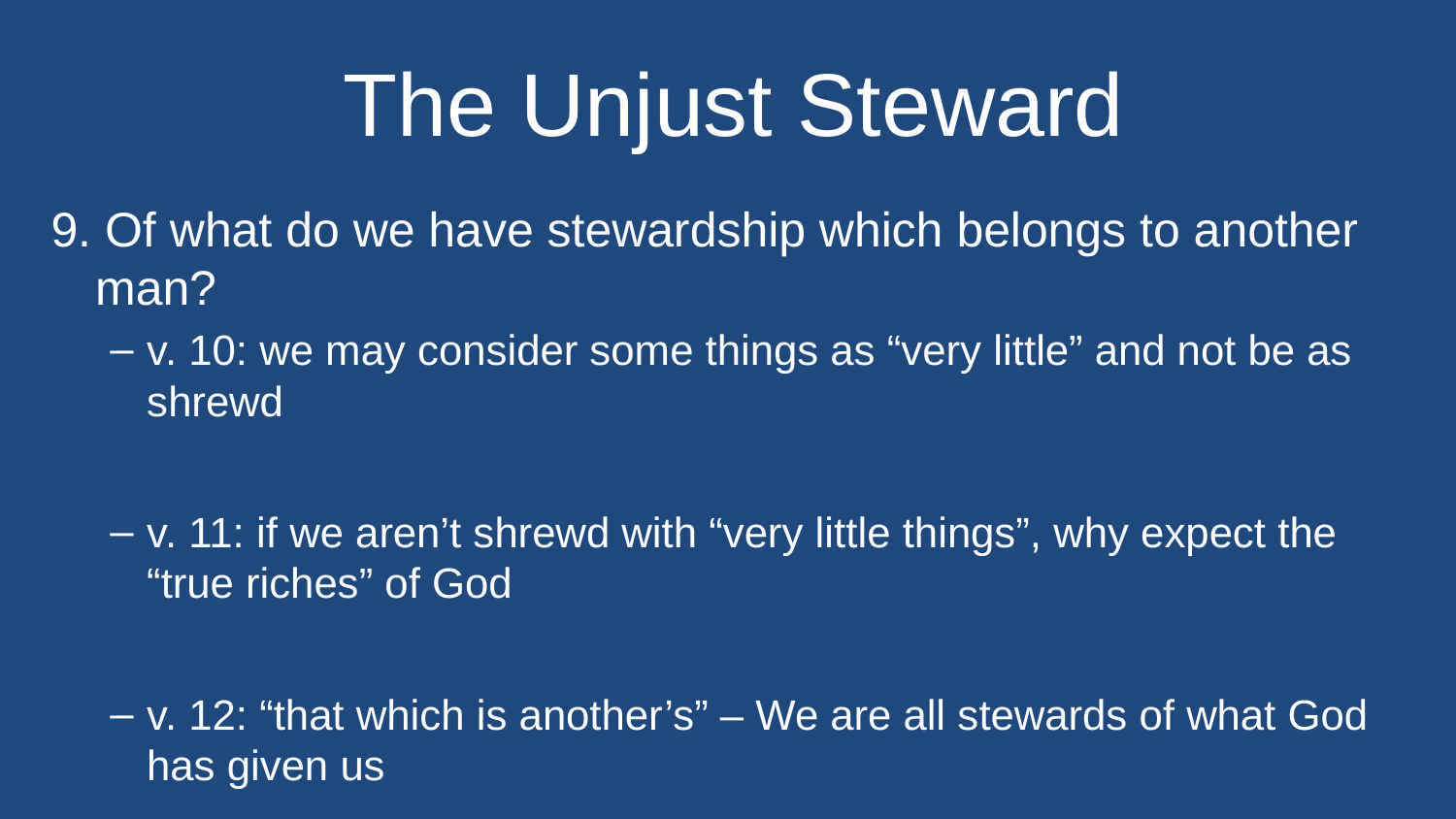

# The Unjust Steward
9. Of what do we have stewardship which belongs to another man?
v. 10: we may consider some things as “very little” and not be as shrewd

v. 11: if we aren’t shrewd with “very little things”, why expect the “true riches” of God

v. 12: “that which is another’s” – We are all stewards of what God has given us